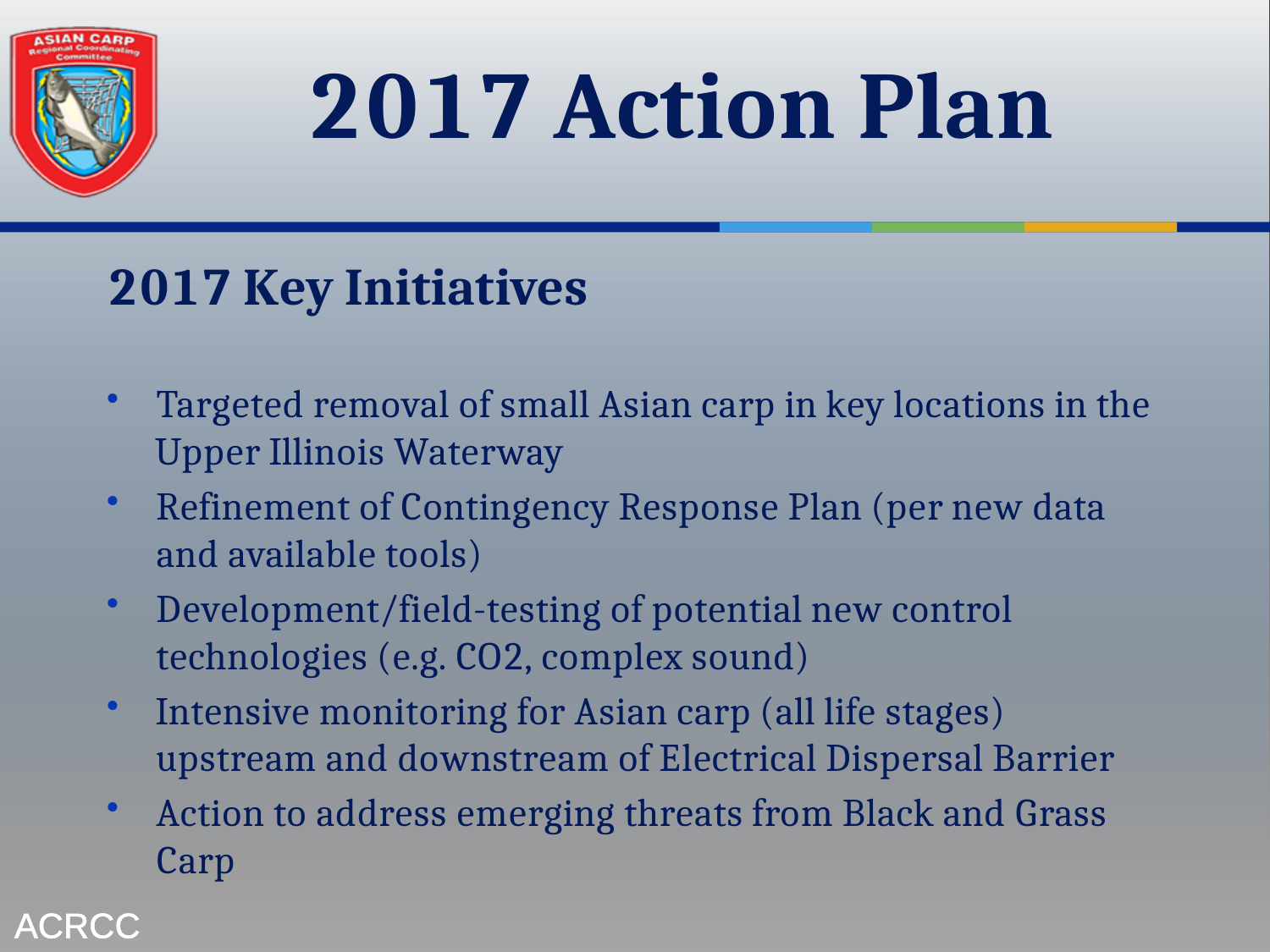

# 2017 Action Plan
2017 Key Initiatives

Targeted removal of small Asian carp in key locations in the Upper Illinois Waterway
Refinement of Contingency Response Plan (per new data and available tools)
Development/field-testing of potential new control technologies (e.g. CO2, complex sound)
Intensive monitoring for Asian carp (all life stages) upstream and downstream of Electrical Dispersal Barrier
Action to address emerging threats from Black and Grass Carp